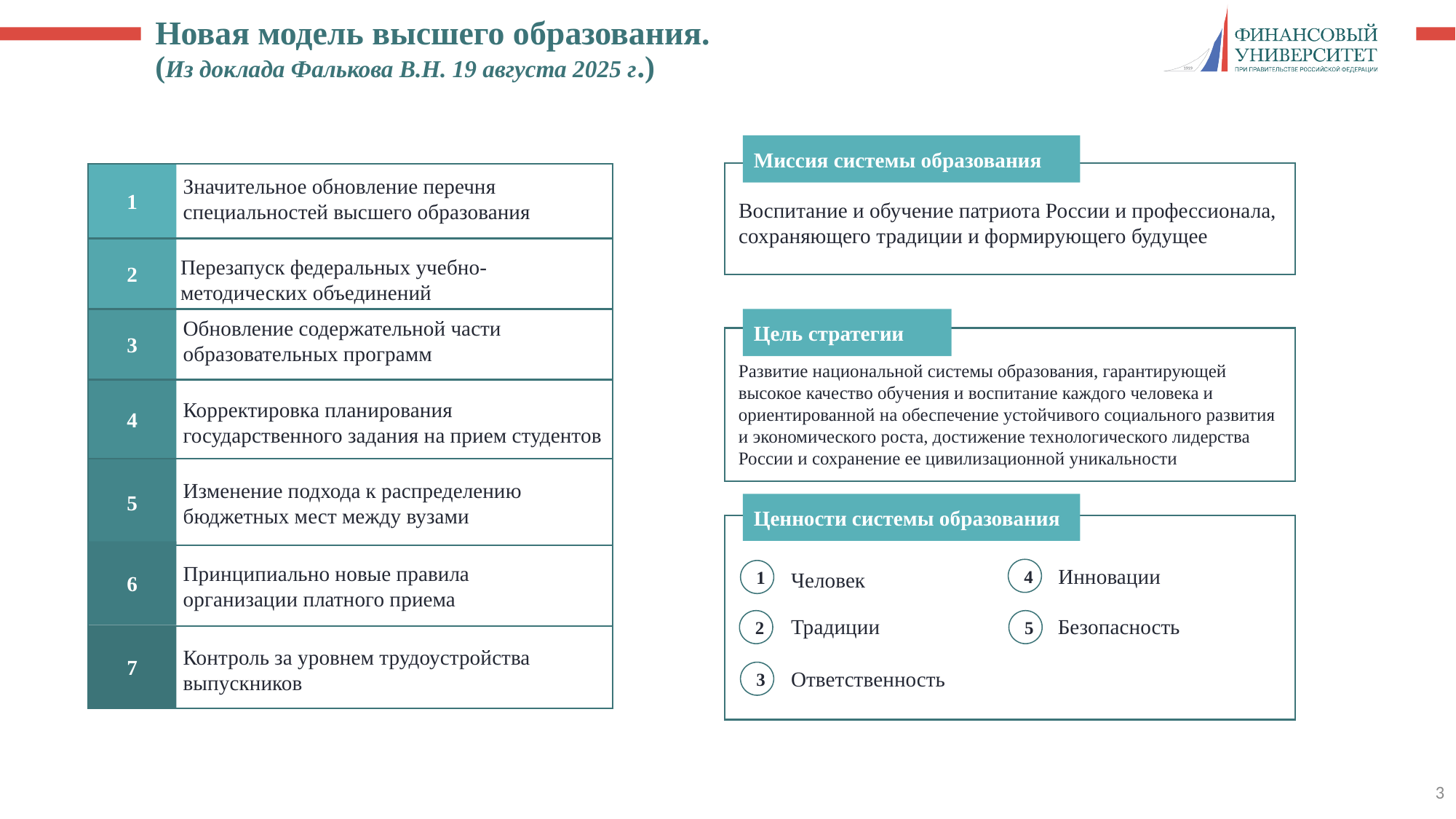

Новая модель высшего образования.
(Из доклада Фалькова В.Н. 19 августа 2025 г.)

Миссия системы образования

1

Значительное обновление перечня специальностей высшего образования
Воспитание и обучение патриота России и профессионала, сохраняющего традиции и формирующего будущее
2

Перезапуск федеральных учебно-методических объединений
Цель стратегии
3

Обновление содержательной части образовательных программ

Развитие национальной системы образования, гарантирующей высокое качество обучения и воспитание каждого человека и ориентированной на обеспечение устойчивого социального развития и экономического роста, достижение технологического лидерства России и сохранение ее цивилизационной уникальности
4

Корректировка планирования государственного задания на прием студентов
5

Изменение подхода к распределению бюджетных мест между вузами
Ценности системы образования

6

4
Принципиально новые правила организации платного приема
1
Инновации
Человек
2
5
Традиции
Безопасность
7

Контроль за уровнем трудоустройства выпускников
3
Ответственность
3